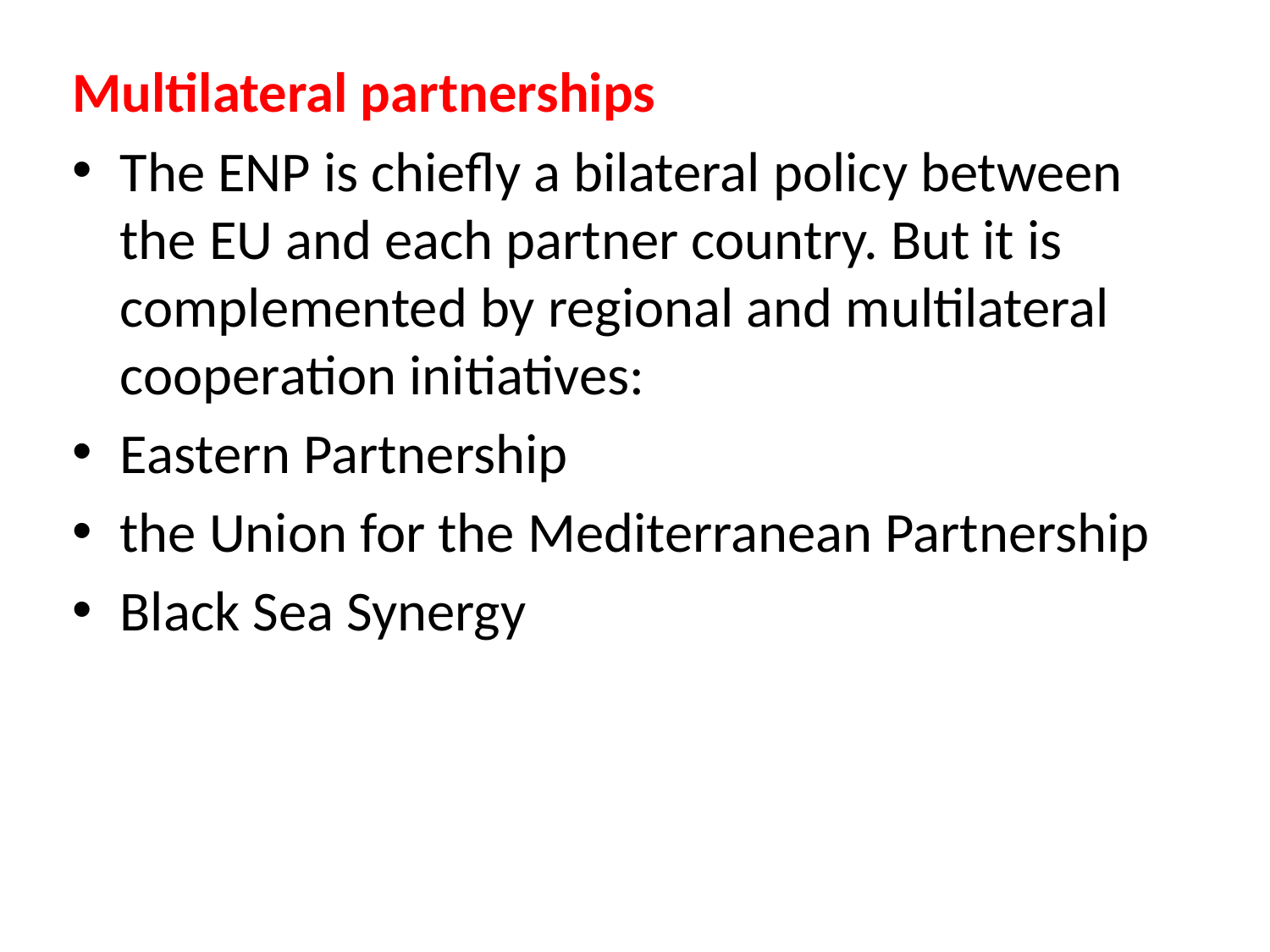

Multilateral partnerships
The ENP is chiefly a bilateral policy between the EU and each partner country. But it is complemented by regional and multilateral cooperation initiatives:
Eastern Partnership
the Union for the Mediterranean Partnership
Black Sea Synergy